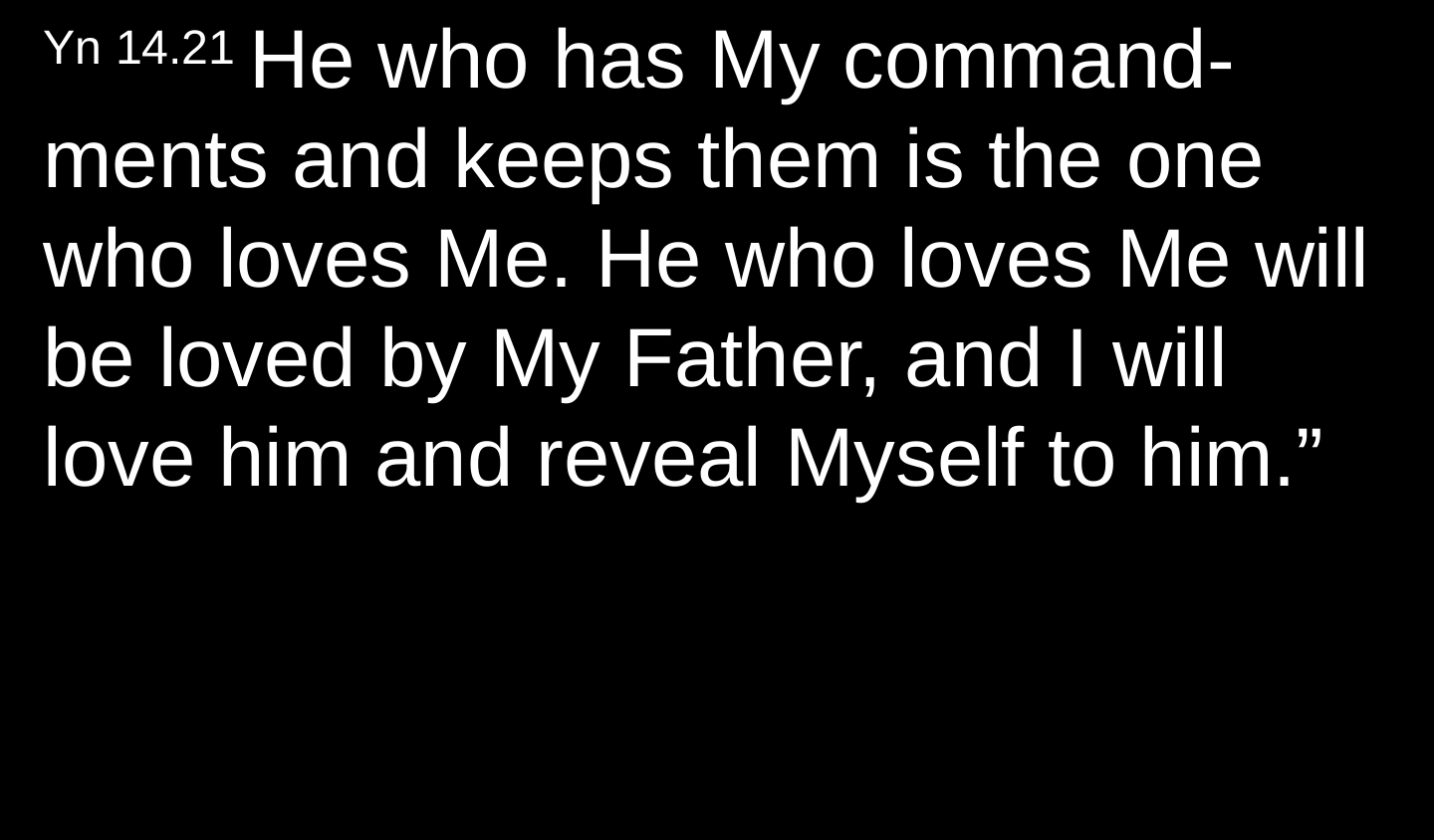

Yn 14.21 He who has My command-ments and keeps them is the one who loves Me. He who loves Me will be loved by My Father, and I will love him and reveal Myself to him.”